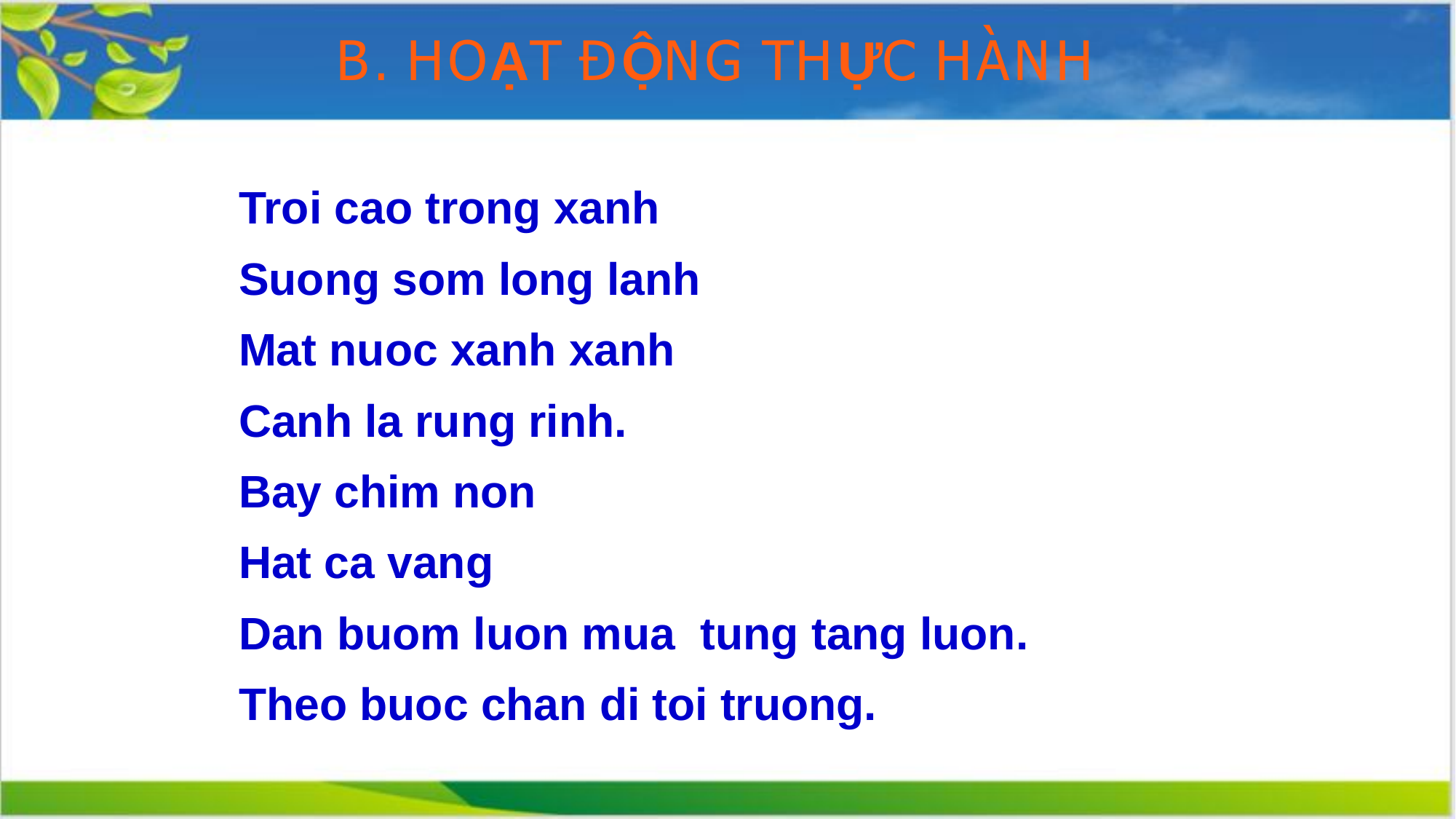

B. HOẠT ĐỘNG THỰC HÀNH
Troi cao trong xanh
Suong som long lanh
Mat nuoc xanh xanh
Canh la rung rinh.
Bay chim non
Hat ca vang
Dan buom luon mua  tung tang luon.
Theo buoc chan di toi truong.